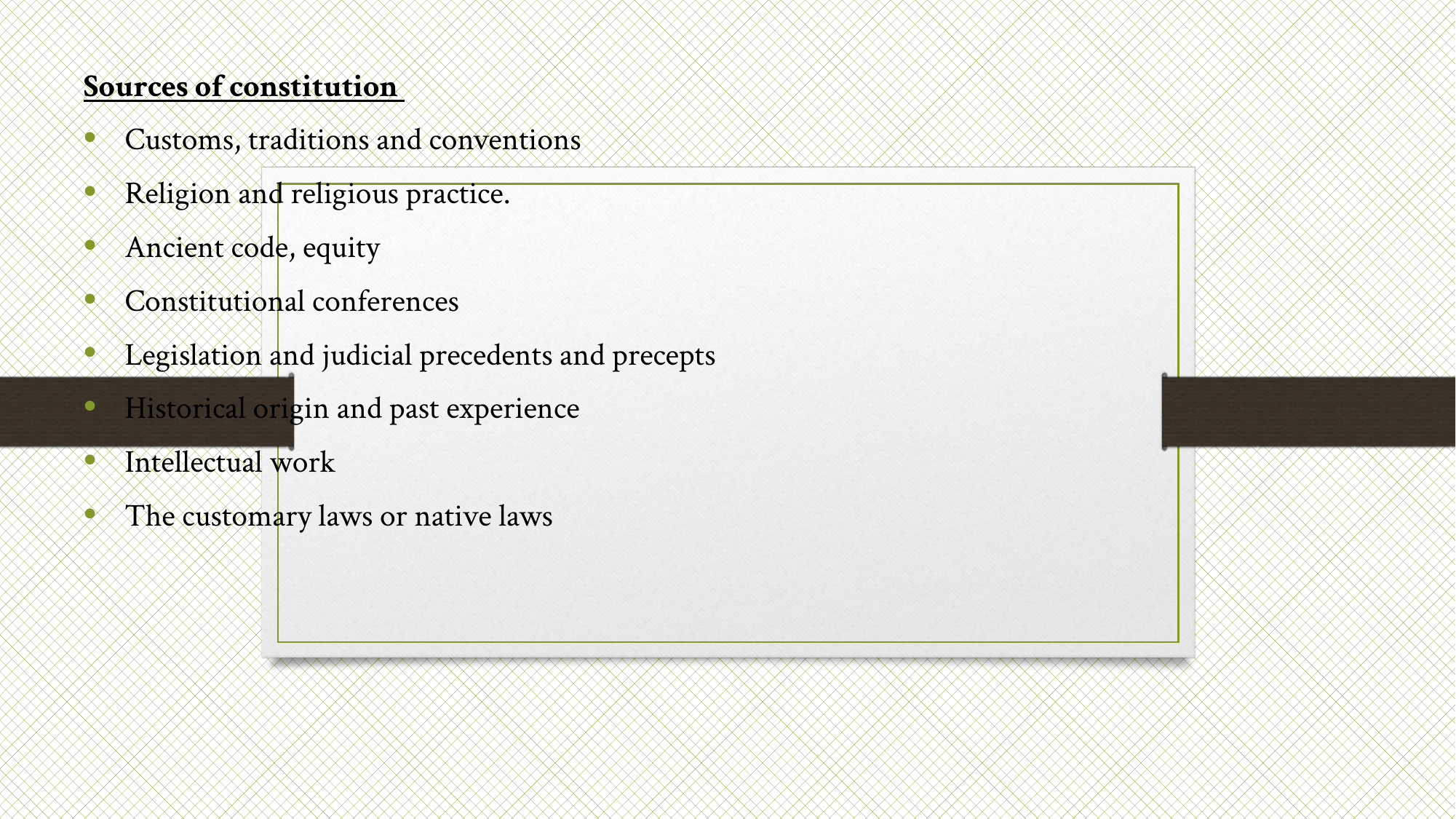

Sources of constitution
Customs, traditions and conventions
Religion and religious practice.
Ancient code, equity
Constitutional conferences
Legislation and judicial precedents and precepts
Historical origin and past experience
Intellectual work
The customary laws or native laws